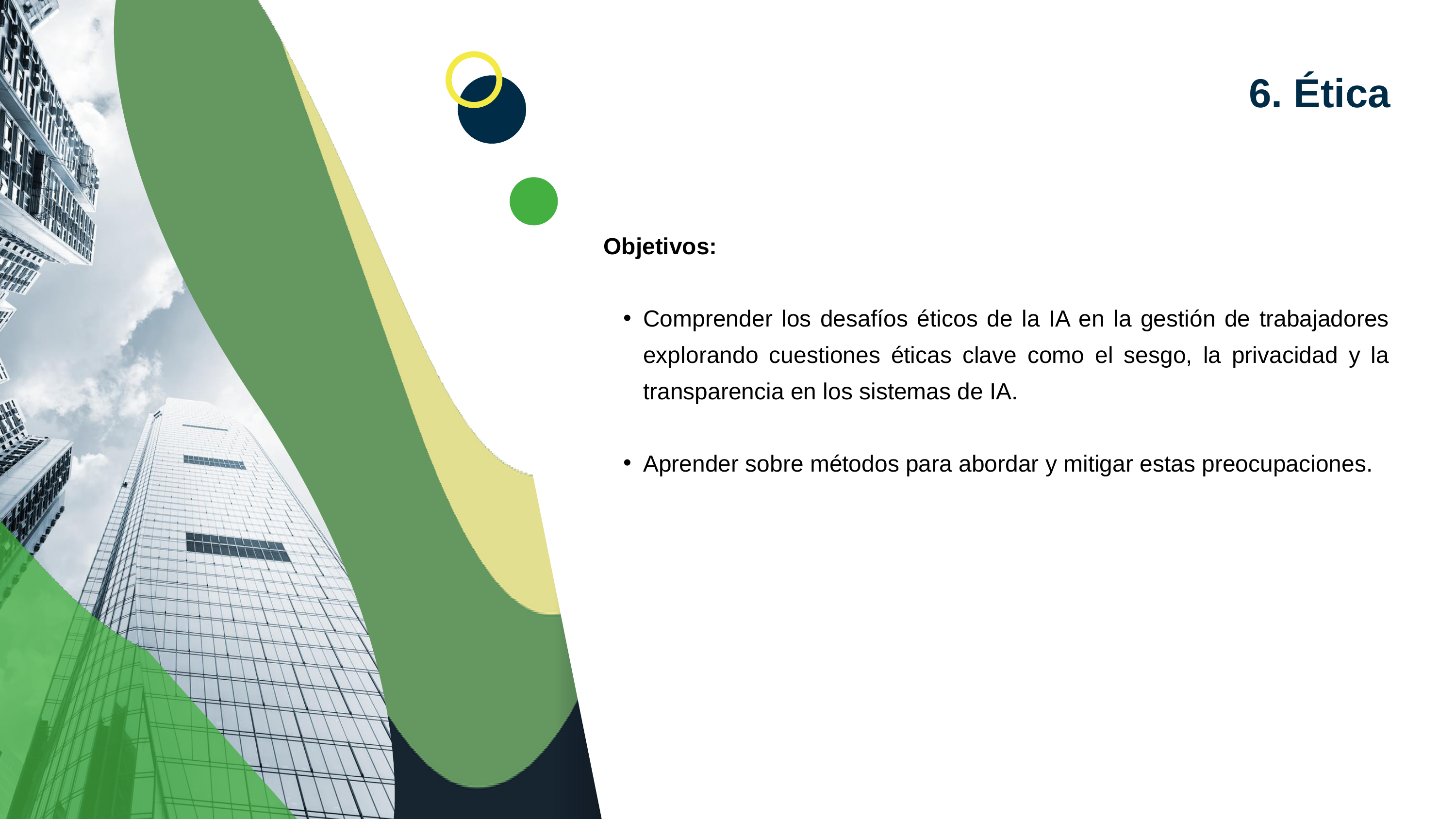

6. Ética

Objetivos:

Comprender los desafíos éticos de la IA en la gestión de trabajadores explorando cuestiones éticas clave como el sesgo, la privacidad y la transparencia en los sistemas de IA.

Aprender sobre métodos para abordar y mitigar estas preocupaciones.